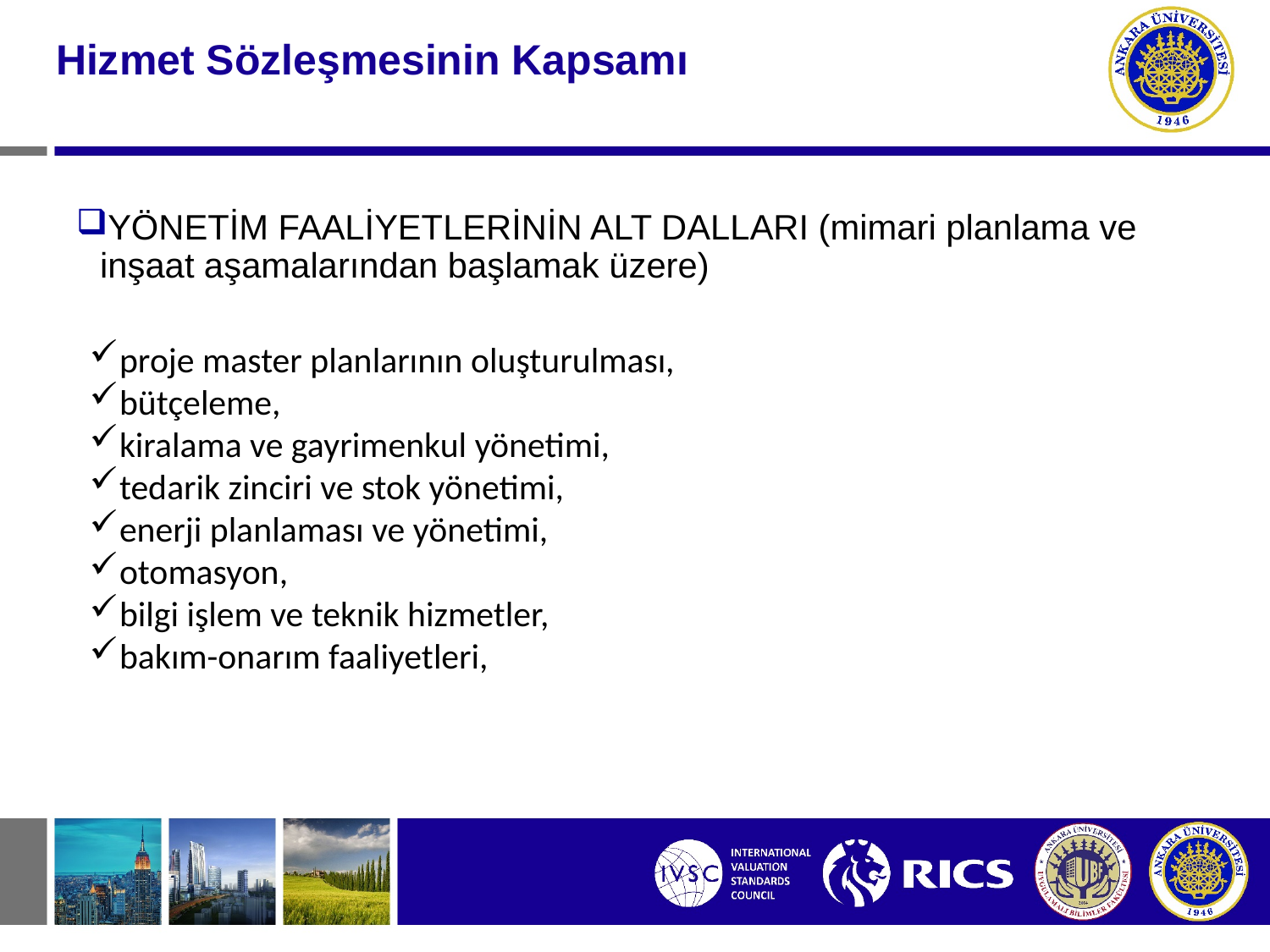

#
Hizmet Sözleşmesinin Kapsamı
YÖNETİM FAALİYETLERİNİN ALT DALLARI (mimari planlama ve inşaat aşamalarından başlamak üzere)

proje master planlarının oluşturulması,
bütçeleme,
kiralama ve gayrimenkul yönetimi,
tedarik zinciri ve stok yönetimi,
enerji planlaması ve yönetimi,
otomasyon,
bilgi işlem ve teknik hizmetler,
bakım-onarım faaliyetleri,